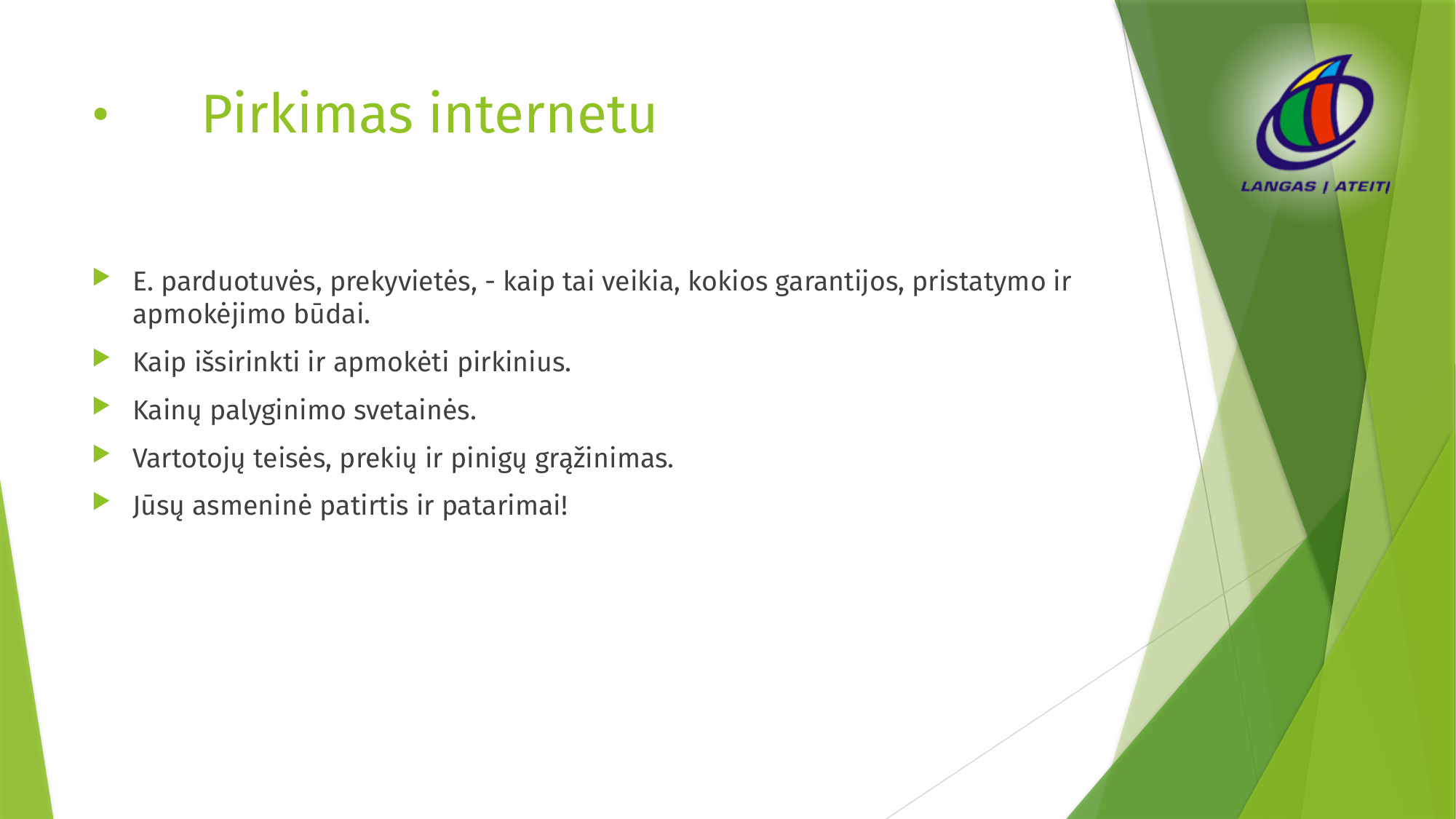

# •	Pirkimas internetu
E. parduotuvės, prekyvietės, - kaip tai veikia, kokios garantijos, pristatymo ir apmokėjimo būdai.
Kaip išsirinkti ir apmokėti pirkinius.
Kainų palyginimo svetainės.
Vartotojų teisės, prekių ir pinigų grąžinimas.
Jūsų asmeninė patirtis ir patarimai!